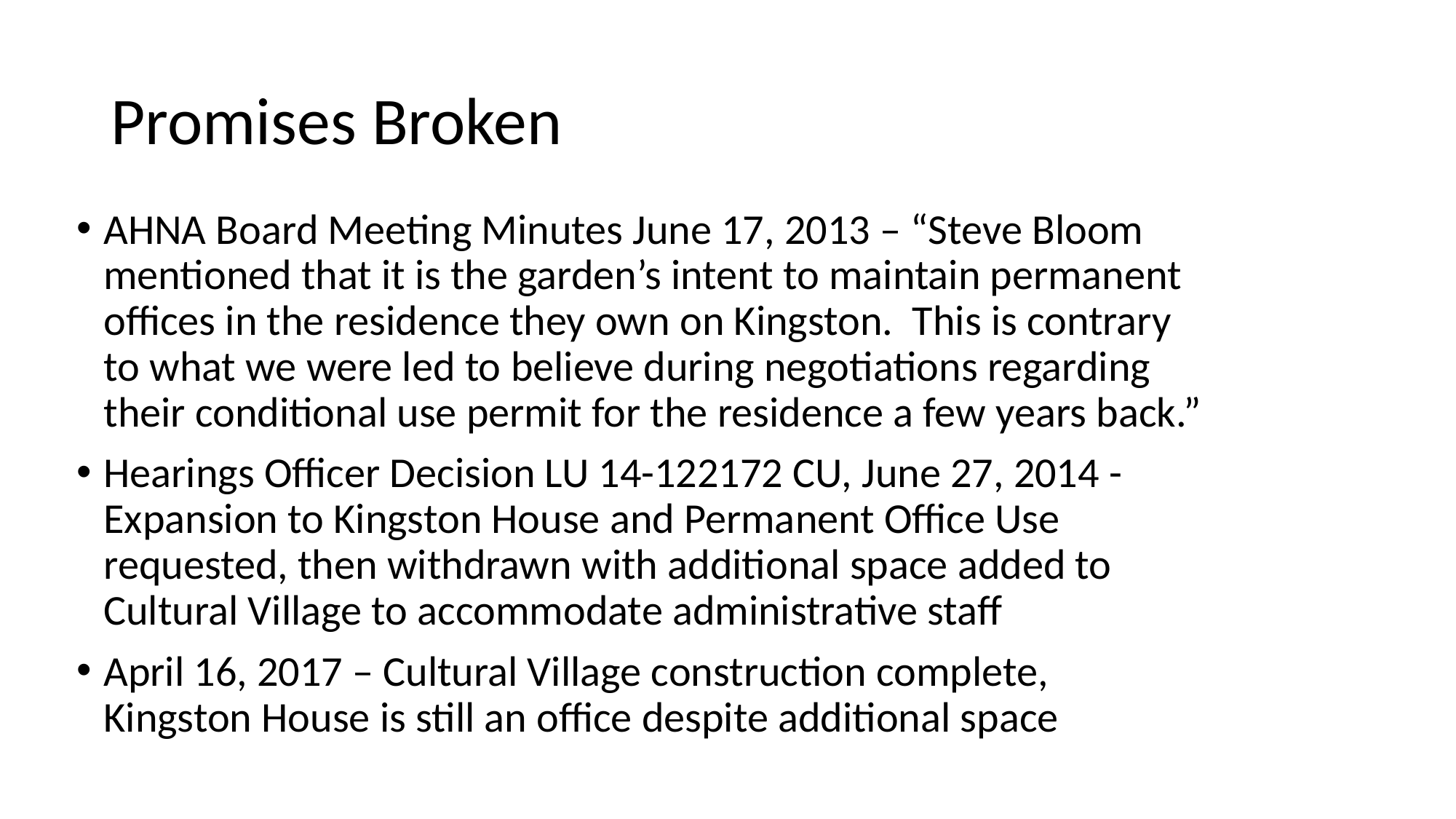

# Promises Broken
AHNA Board Meeting Minutes June 17, 2013 – “Steve Bloom mentioned that it is the garden’s intent to maintain permanent offices in the residence they own on Kingston.  This is contrary to what we were led to believe during negotiations regarding their conditional use permit for the residence a few years back.”
Hearings Officer Decision LU 14-122172 CU, June 27, 2014 - Expansion to Kingston House and Permanent Office Use requested, then withdrawn with additional space added to Cultural Village to accommodate administrative staff
April 16, 2017 – Cultural Village construction complete, Kingston House is still an office despite additional space